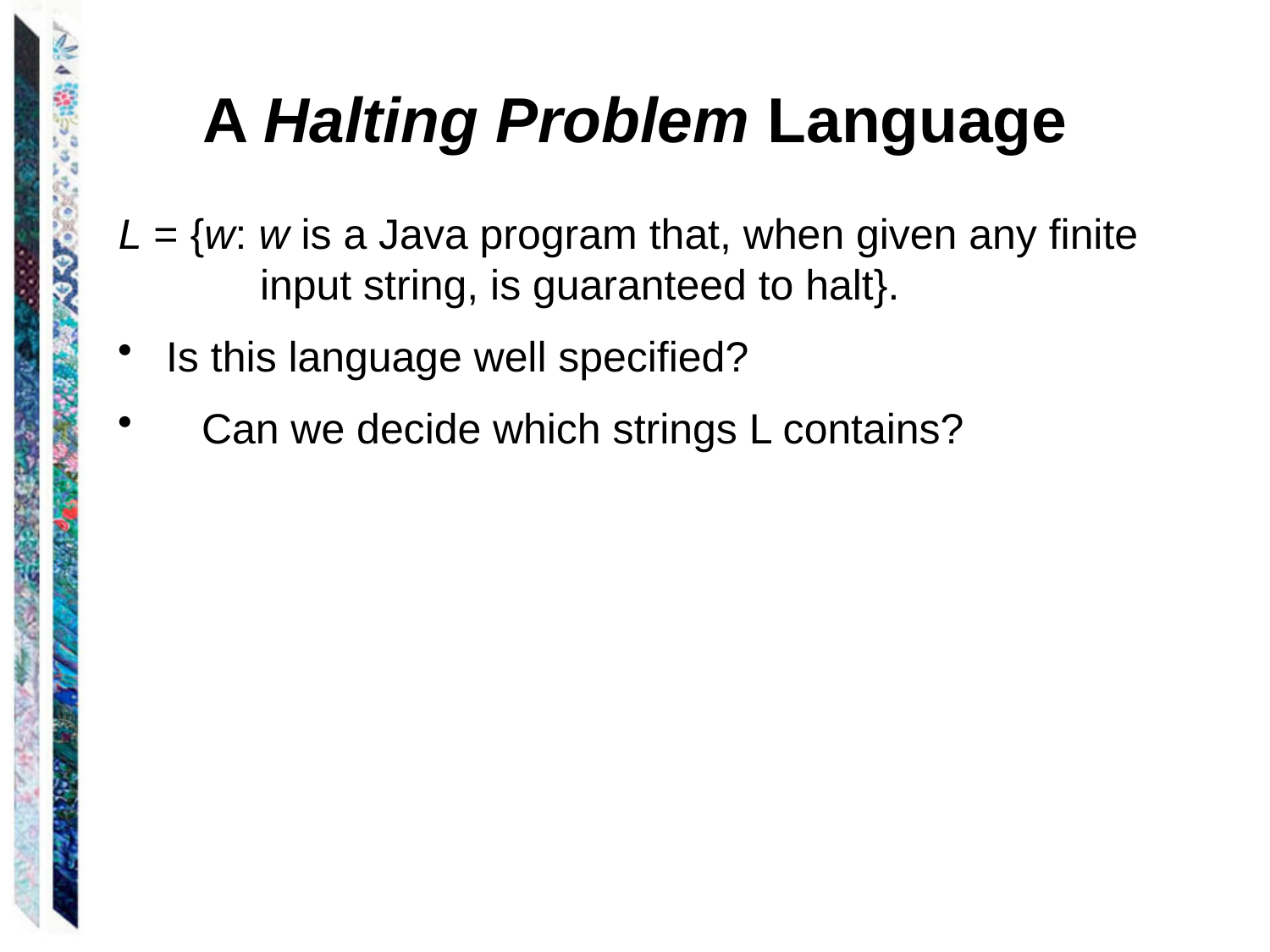

# A Halting Problem Language
L = {w: w is a Java program that, when given any finite
            input string, is guaranteed to halt}.
Is this language well specified?
   Can we decide which strings L contains?